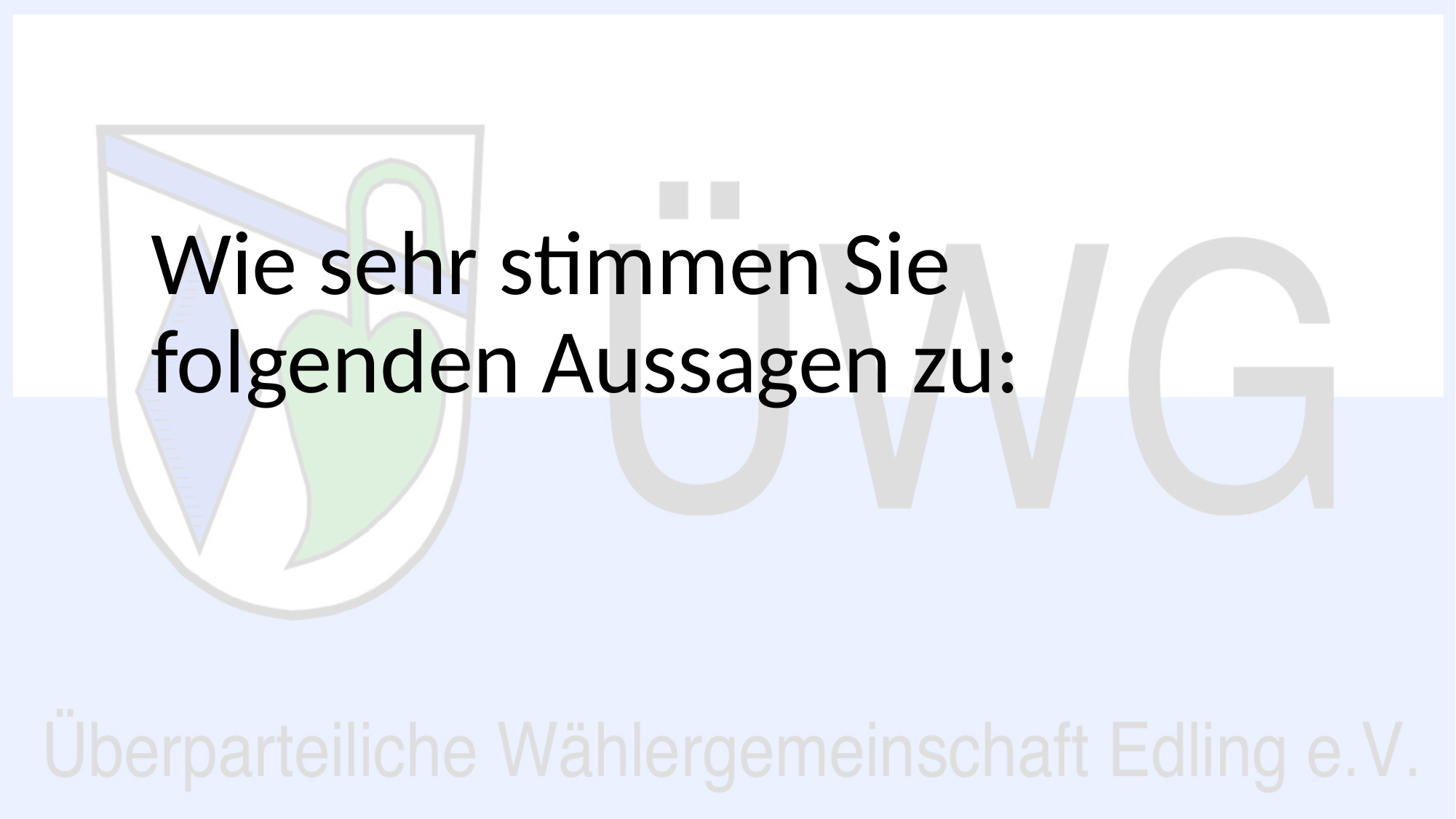

# Wie sehr stimmen Sie folgenden Aussagen zu: